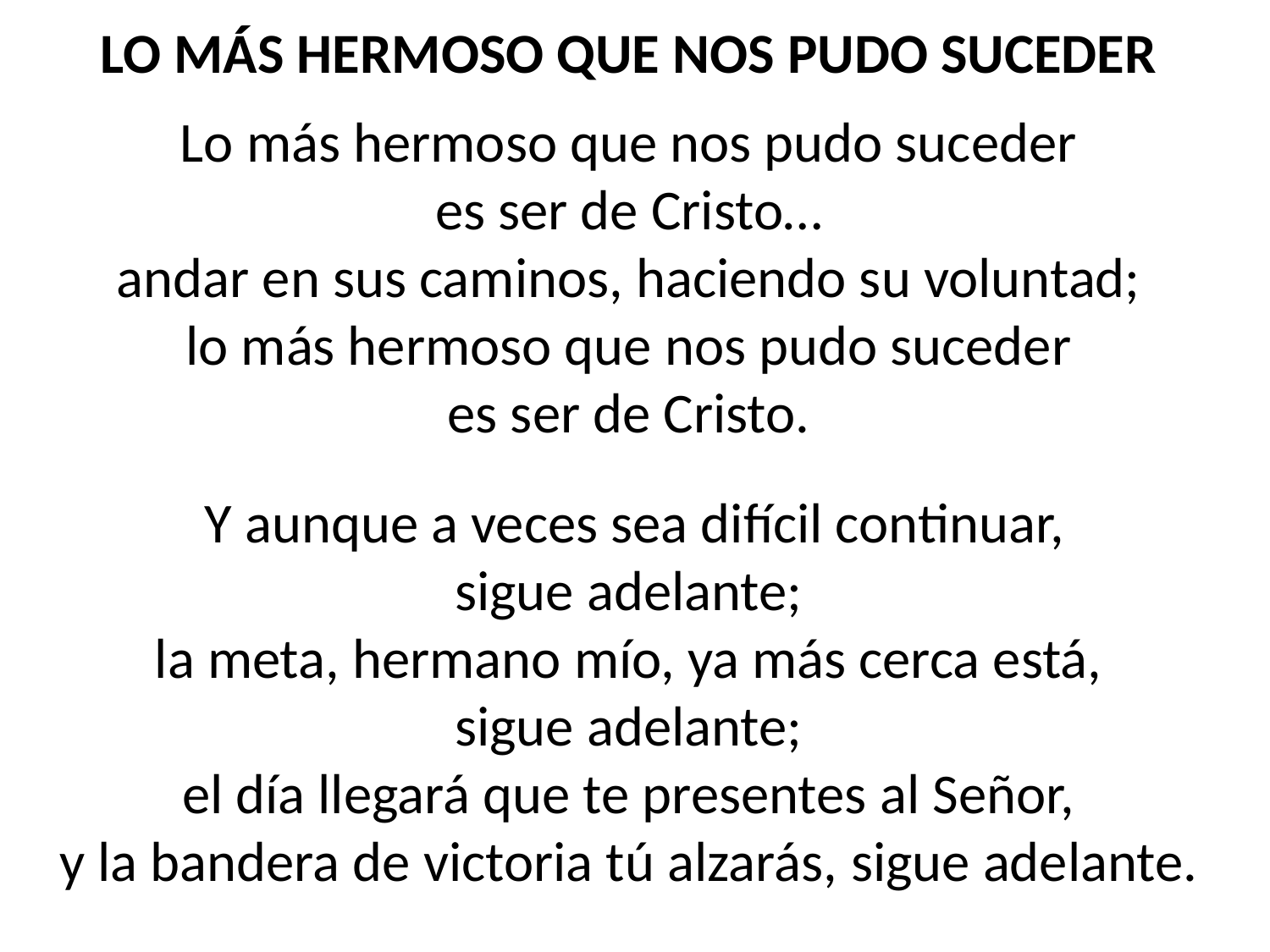

LO MÁS HERMOSO QUE NOS PUDO SUCEDER
Lo más hermoso que nos pudo suceder
es ser de Cristo…
andar en sus caminos, haciendo su voluntad;
lo más hermoso que nos pudo suceder
es ser de Cristo.
 Y aunque a veces sea difícil continuar,
sigue adelante;
la meta, hermano mío, ya más cerca está,
sigue adelante;
el día llegará que te presentes al Señor,
y la bandera de victoria tú alzarás, sigue adelante.